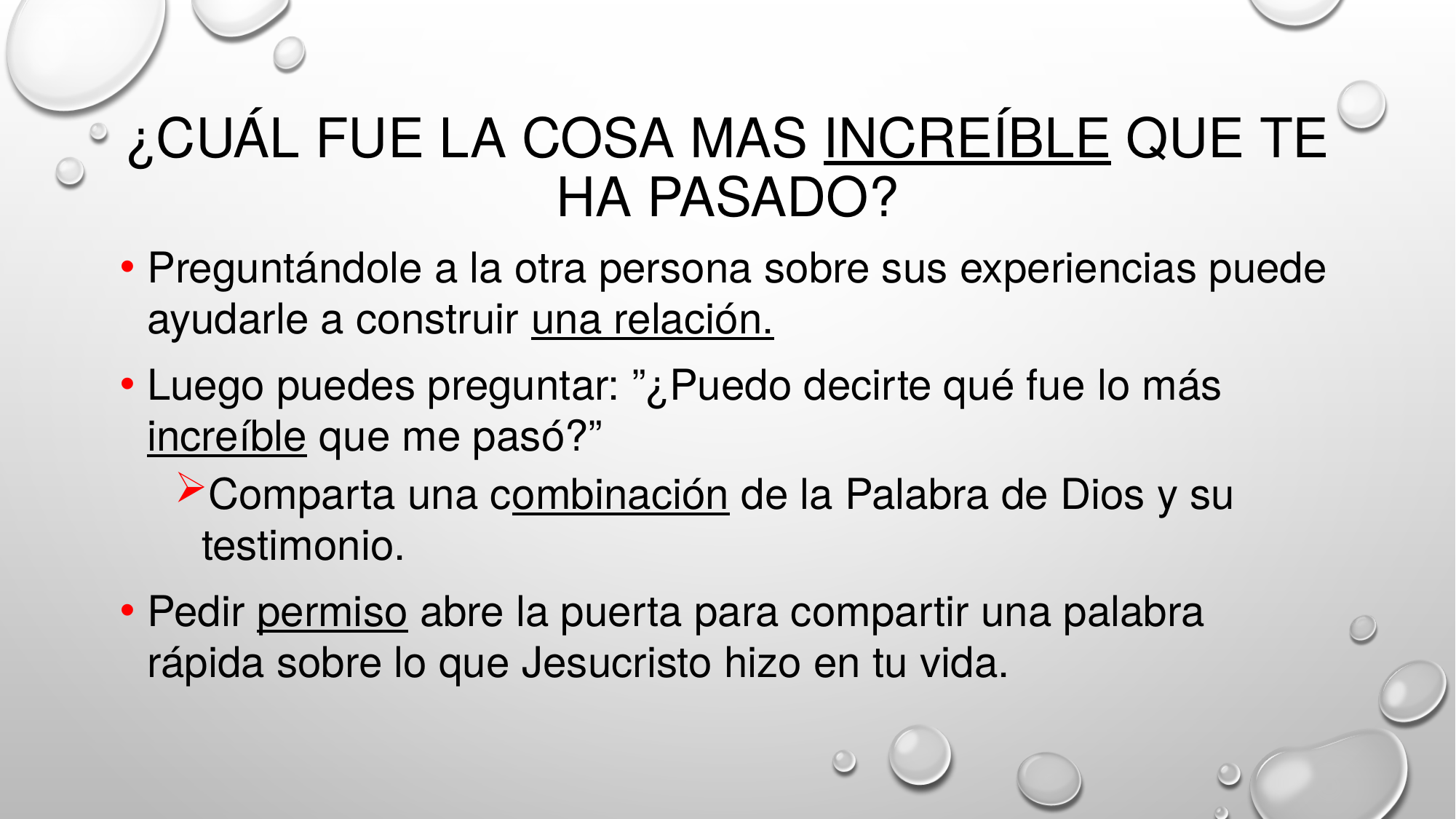

# ¿Cuál FUE LA COSA MAS increíble que te ha pasado?
Preguntándole a la otra persona sobre sus experiencias puede ayudarle a construir una relación.
Luego puedes preguntar: ”¿Puedo decirte qué fue lo más increíble que me pasó?”
Comparta una combinación de la Palabra de Dios y su testimonio.
Pedir permiso abre la puerta para compartir una palabra rápida sobre lo que Jesucristo hizo en tu vida.